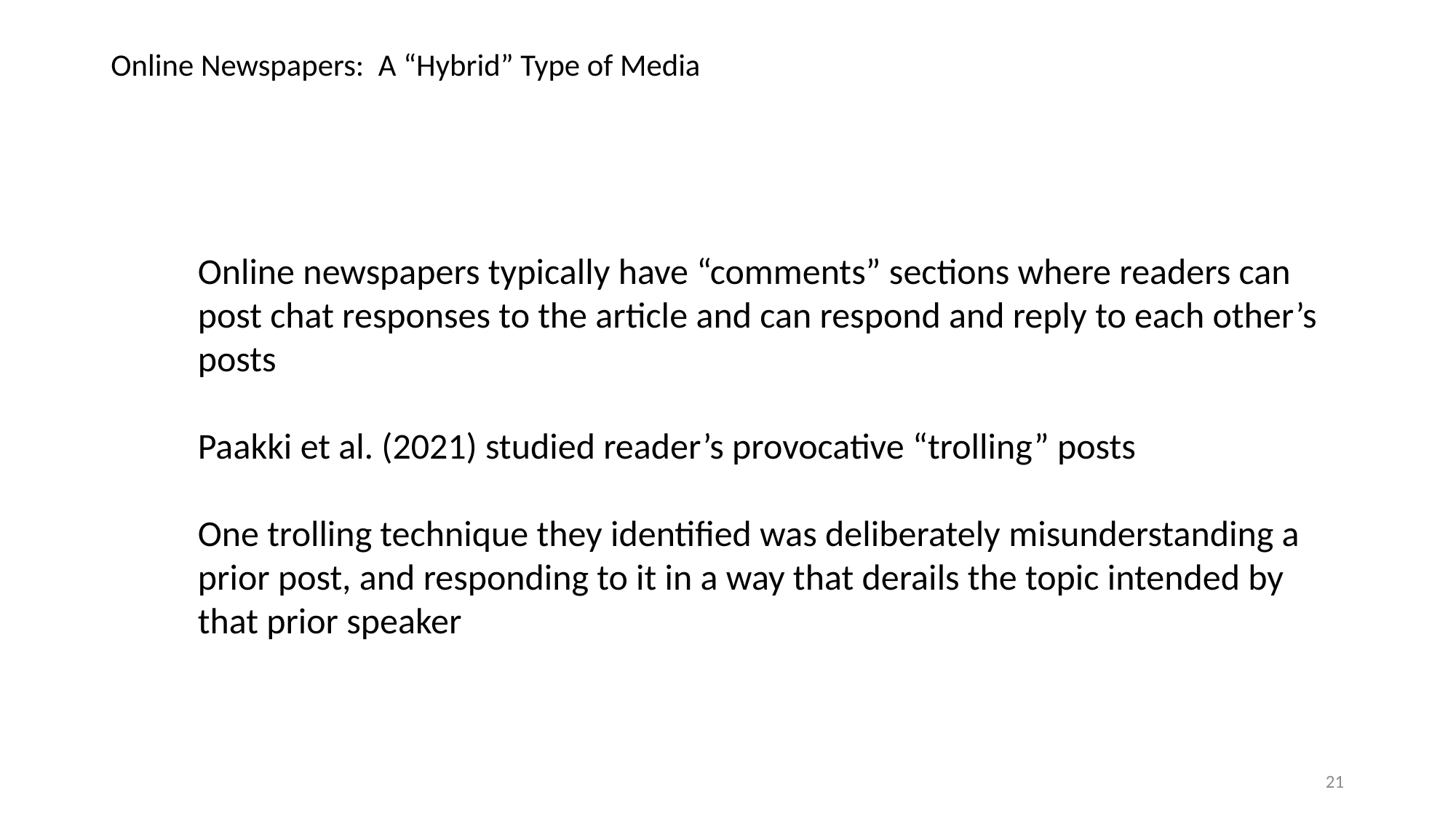

# Online Newspapers:  A “Hybrid” Type of Media
Online newspapers typically have “comments” sections where readers can post chat responses to the article and can respond and reply to each other’s posts

Paakki et al. (2021) studied reader’s provocative “trolling” posts

One trolling technique they identified was deliberately misunderstanding a prior post, and responding to it in a way that derails the topic intended by that prior speaker
21